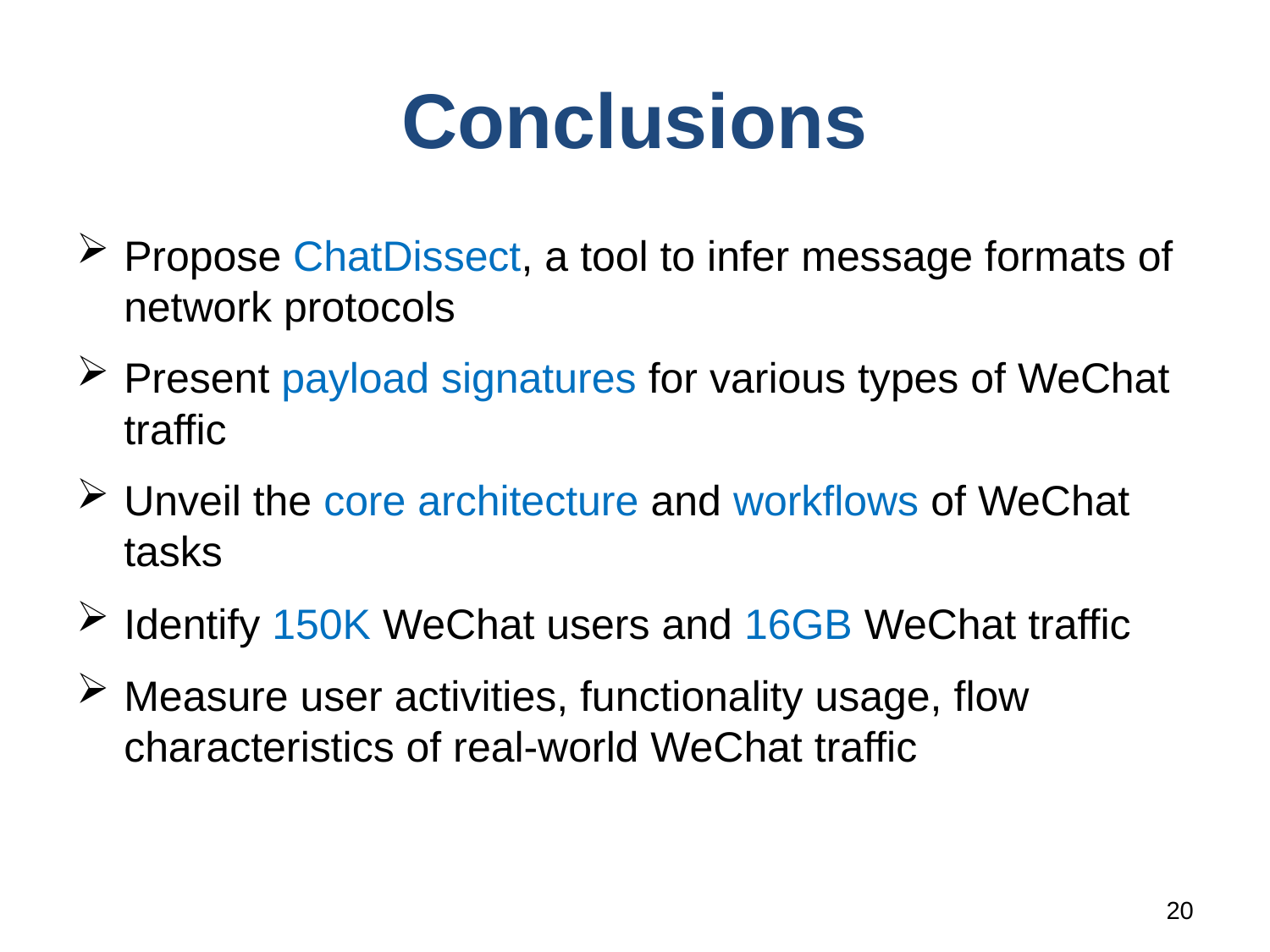

# Conclusions
Propose ChatDissect, a tool to infer message formats of network protocols
Present payload signatures for various types of WeChat traffic
Unveil the core architecture and workflows of WeChat tasks
Identify 150K WeChat users and 16GB WeChat traffic
Measure user activities, functionality usage, flow characteristics of real-world WeChat traffic
20